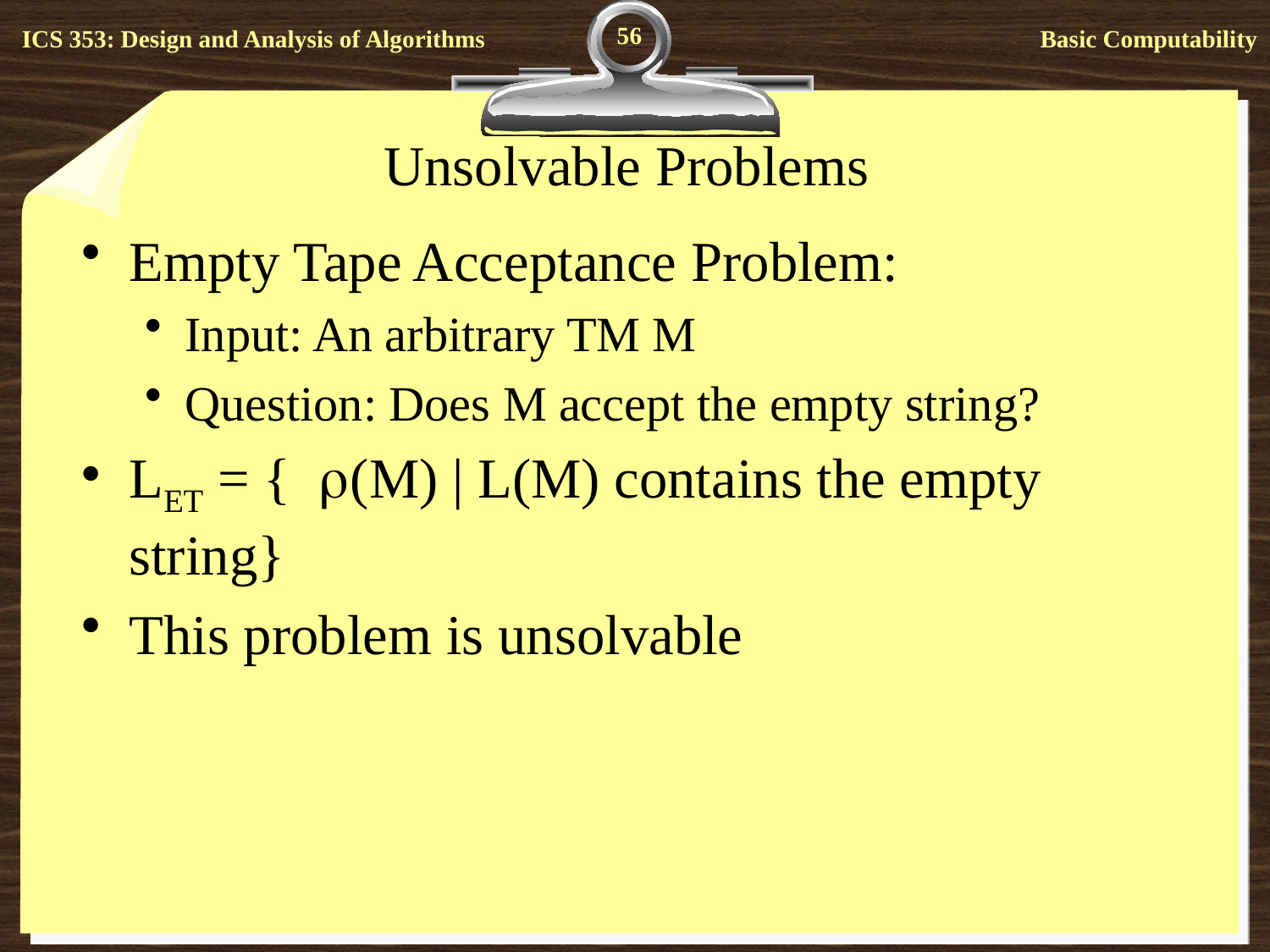

56
# Unsolvable Problems
Empty Tape Acceptance Problem:
Input: An arbitrary TM M
Question: Does M accept the empty string?
LET = { ρ(M) | L(M) contains the empty string}
This problem is unsolvable